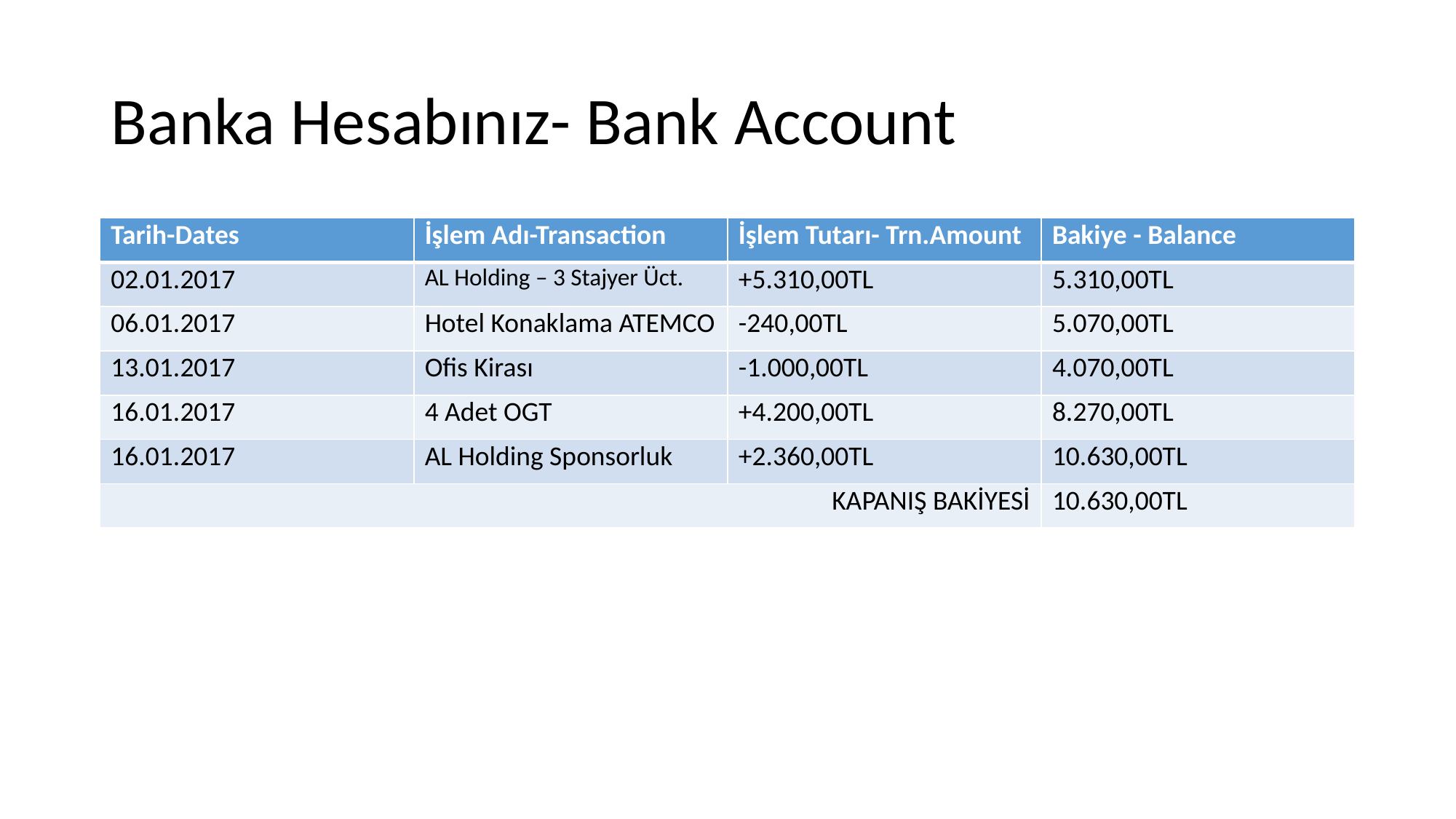

# Banka Hesabınız- Bank Account
| Tarih-Dates | İşlem Adı-Transaction | İşlem Tutarı- Trn.Amount | Bakiye - Balance |
| --- | --- | --- | --- |
| 02.01.2017 | AL Holding – 3 Stajyer Üct. | +5.310,00TL | 5.310,00TL |
| 06.01.2017 | Hotel Konaklama ATEMCO | -240,00TL | 5.070,00TL |
| 13.01.2017 | Ofis Kirası | -1.000,00TL | 4.070,00TL |
| 16.01.2017 | 4 Adet OGT | +4.200,00TL | 8.270,00TL |
| 16.01.2017 | AL Holding Sponsorluk | +2.360,00TL | 10.630,00TL |
| KAPANIŞ BAKİYESİ |  |  | 10.630,00TL |